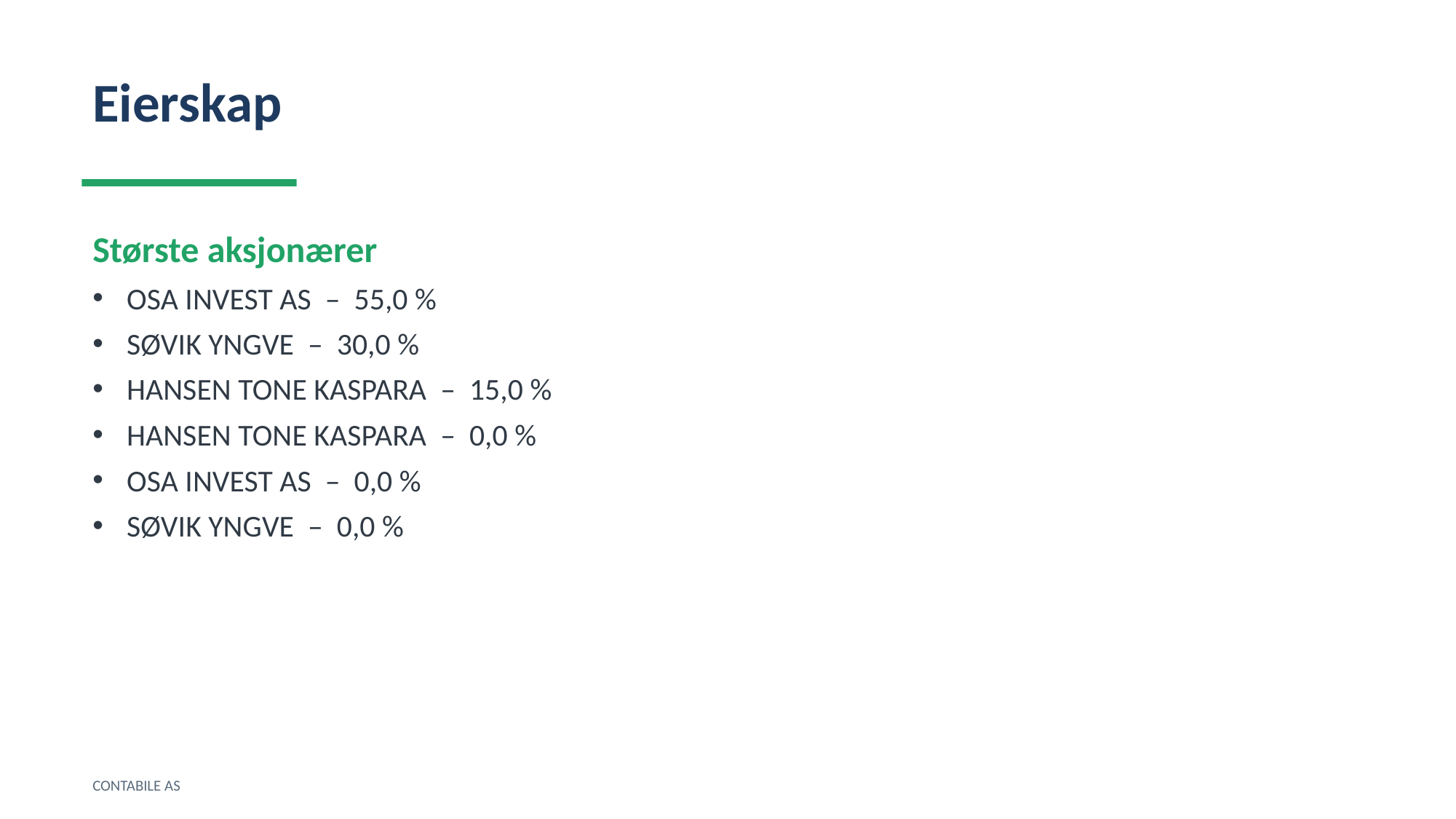

Eierskap

Største aksjonærer
OSA INVEST AS  –  55,0 %
SØVIK YNGVE  –  30,0 %
HANSEN TONE KASPARA  –  15,0 %
HANSEN TONE KASPARA  –  0,0 %
OSA INVEST AS  –  0,0 %
SØVIK YNGVE  –  0,0 %
CONTABILE AS